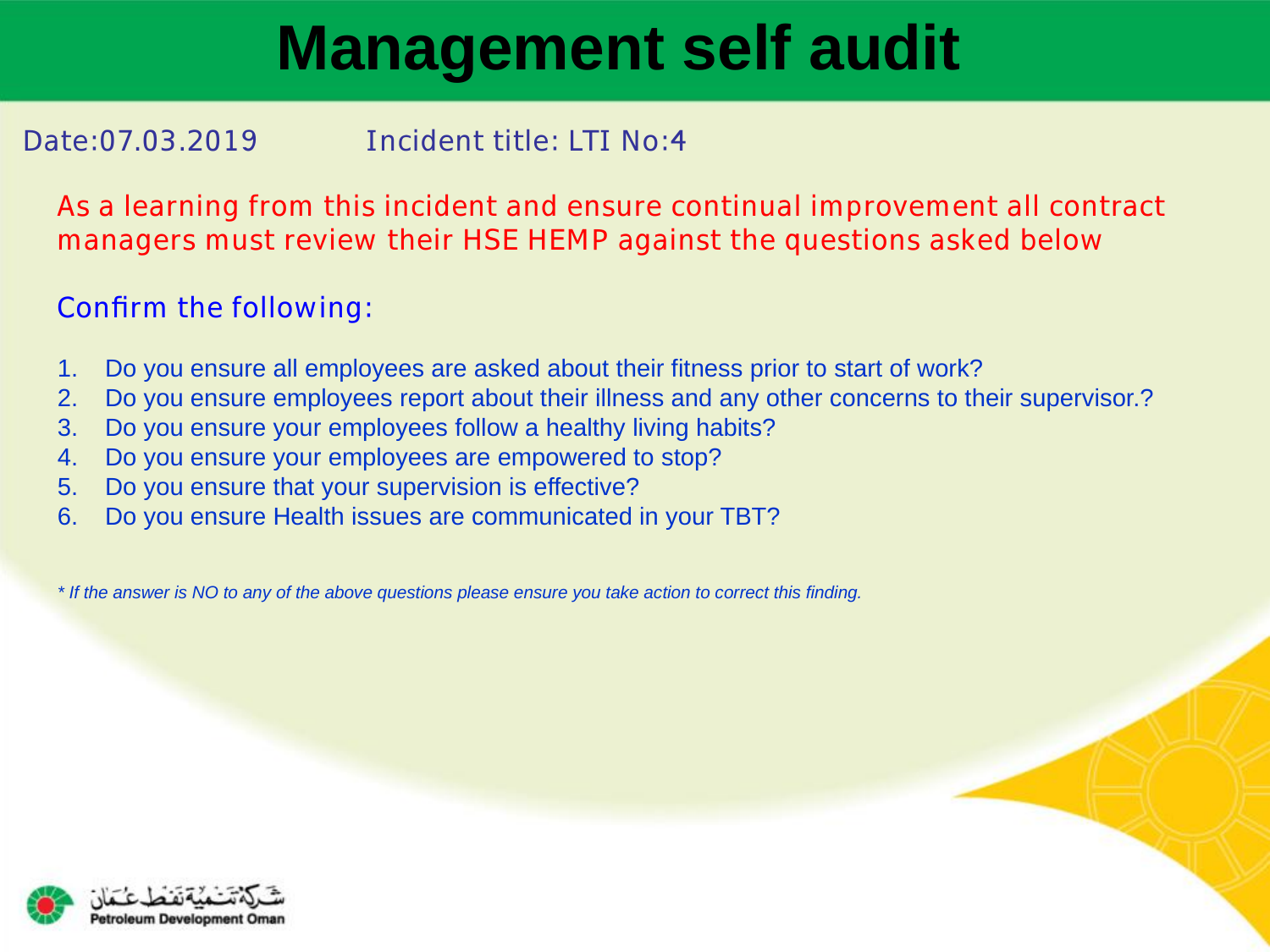

Management self audit

Date:07.03.2019             Incident title: LTI No:4

As a learning from this incident and ensure continual improvement all contract
managers must review their HSE HEMP against the questions asked below

Confirm the following:

Do you ensure all employees are asked about their fitness prior to start of work?
Do you ensure employees report about their illness and any other concerns to their supervisor.?
Do you ensure your employees follow a healthy living habits?
Do you ensure your employees are empowered to stop?
Do you ensure that your supervision is effective?
Do you ensure Health issues are communicated in your TBT?

* If the answer is NO to any of the above questions please ensure you take action to correct this finding.